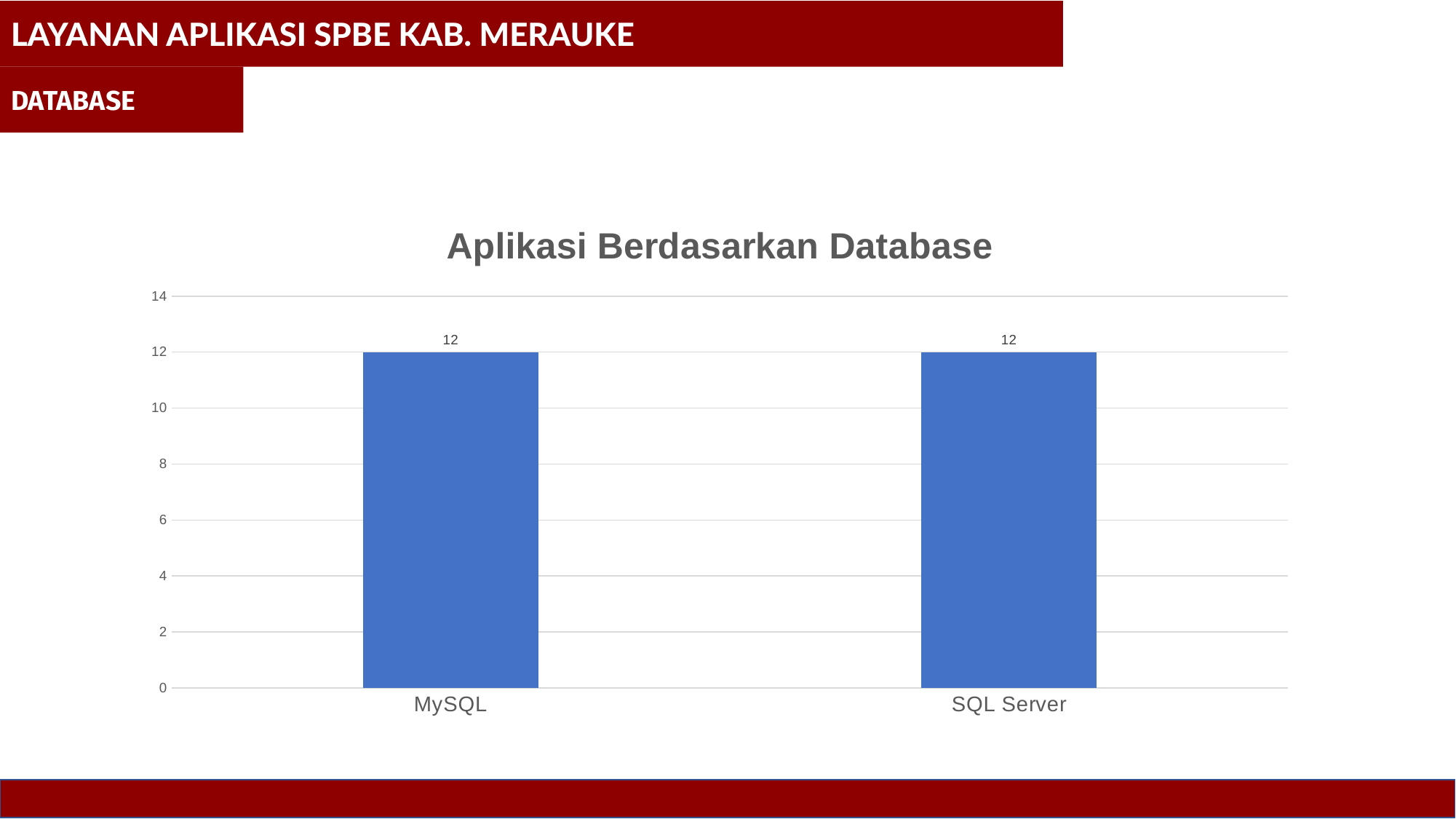

LAYANAN APLIKASI SPBE KAB. MERAUKE
DATABASE

### Chart: Aplikasi Berdasarkan Database

| Category |  |
|---|---|
| MySQL | 12.0 |
| SQL Server | 12.0 |